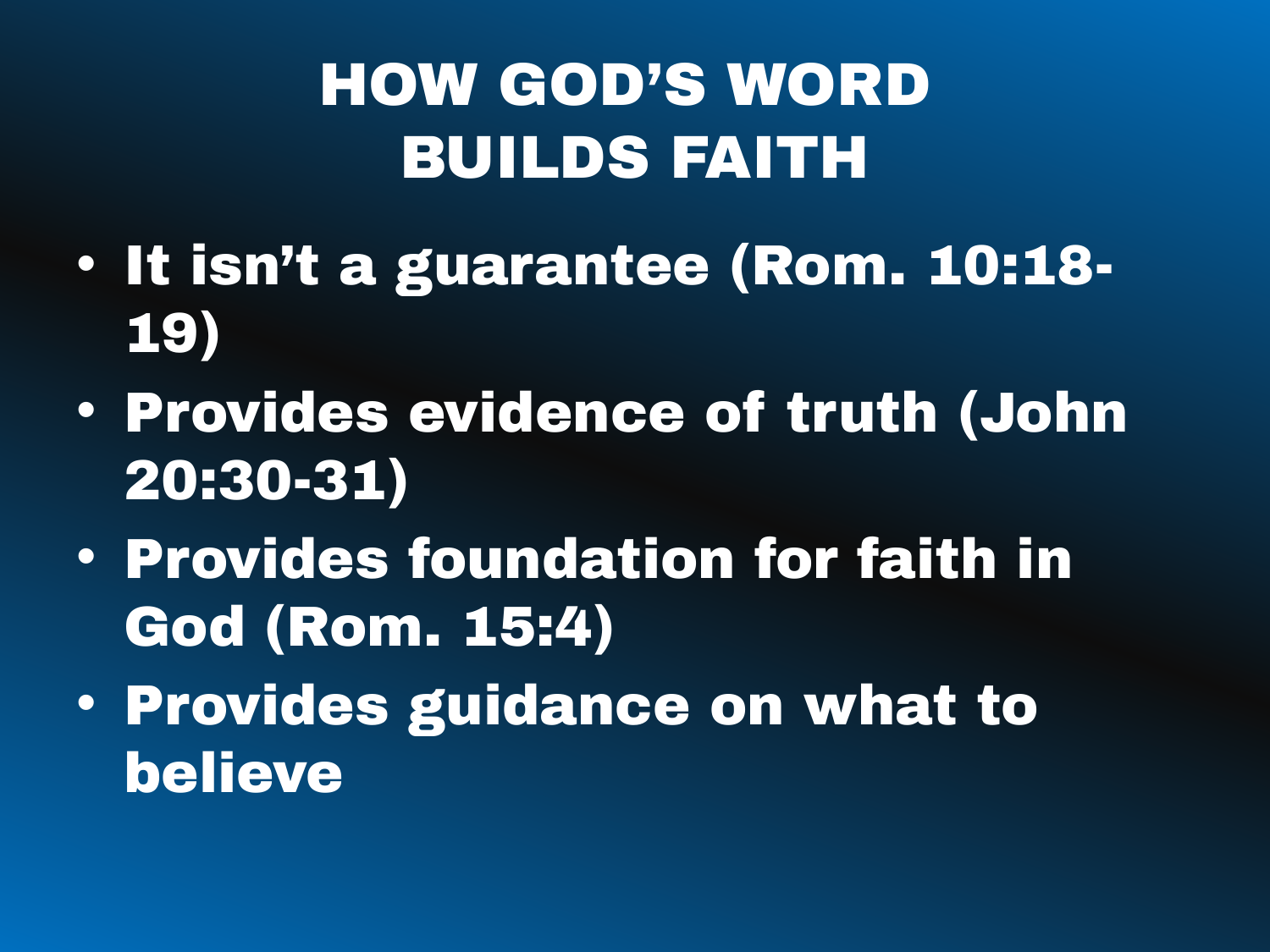

# HOW GOD’S WORD BUILDS FAITH
It isn’t a guarantee (Rom. 10:18-19)
Provides evidence of truth (John 20:30-31)
Provides foundation for faith in God (Rom. 15:4)
Provides guidance on what to believe